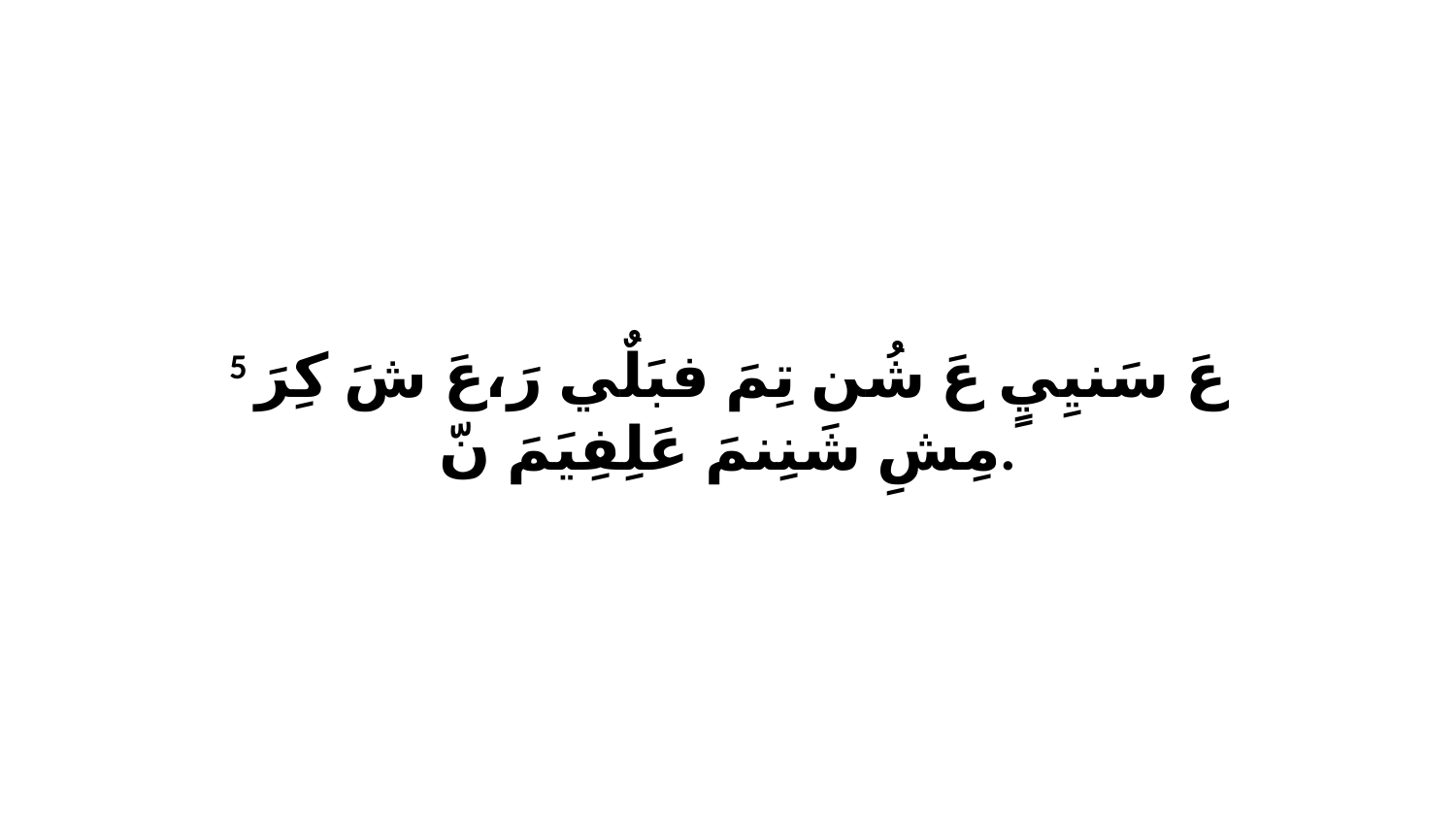

5 عَ سَنيِيٍ عَ شُن تِمَ فبَلٌي رَ،عَ شَ كِرَ مِشِ شَنِنمَ عَلِفِيَمَ نّ.